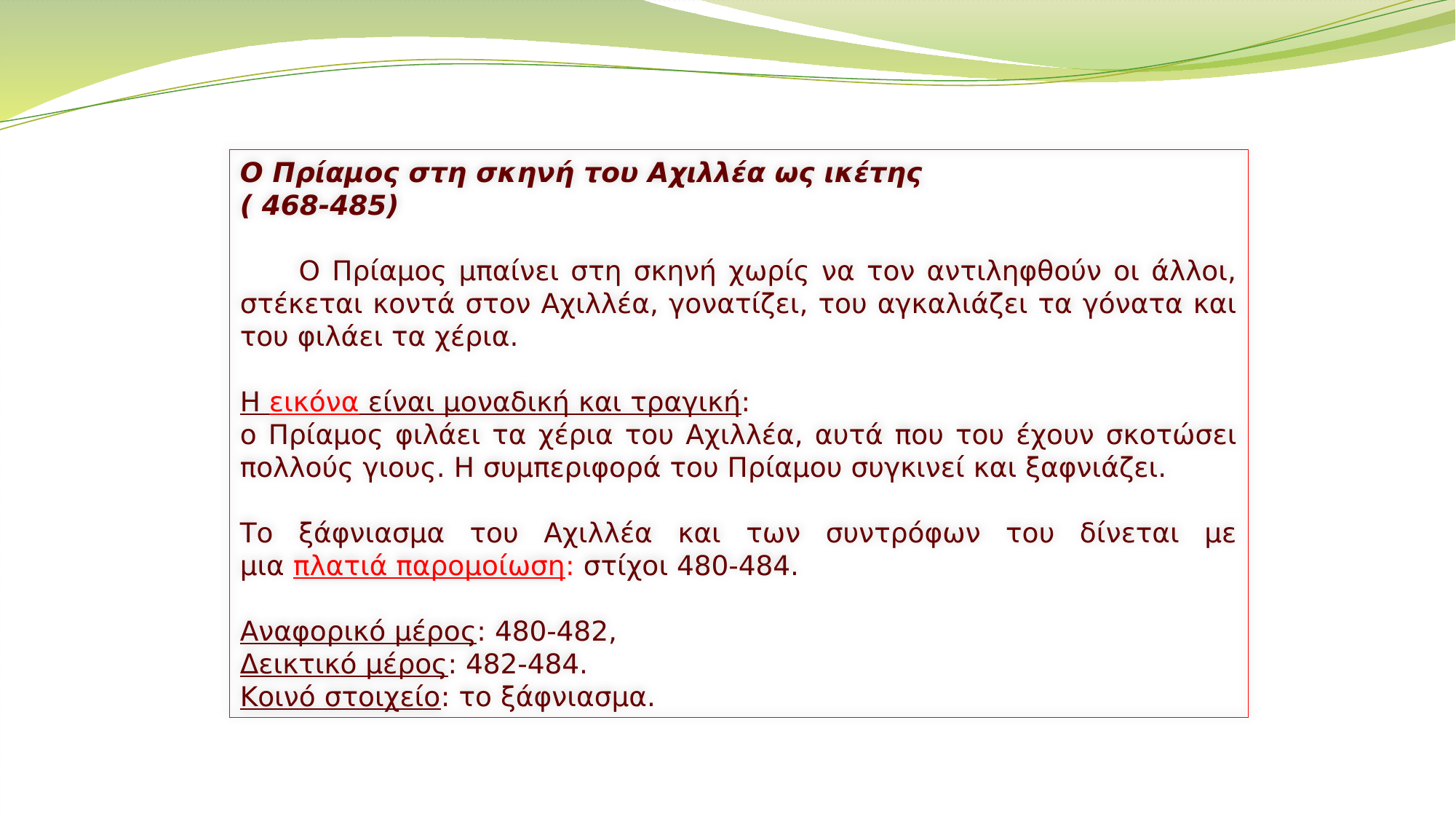

Ο Πρίαμος στη σκηνή του Αχιλλέα ως ικέτης
( 468-485)
       Ο Πρίαμος μπαίνει στη σκηνή χωρίς να τον αντιληφθούν οι άλλοι, στέκεται κοντά στον Αχιλλέα, γονατίζει, του αγκαλιάζει τα γόνατα και του φιλάει τα χέρια.
Η εικόνα είναι μοναδική και τραγική:
ο Πρίαμος φιλάει τα χέρια του Αχιλλέα, αυτά που του έχουν σκοτώσει πολλούς γιους. Η συμπεριφορά του Πρίαμου συγκινεί και ξαφνιάζει.

Το ξάφνιασμα του Αχιλλέα και των συντρόφων του δίνεται με μια πλατιά παρομοίωση: στίχοι 480-484.

Αναφορικό μέρος: 480-482,
Δεικτικό μέρος: 482-484.
Κοινό στοιχείο: το ξάφνιασμα.